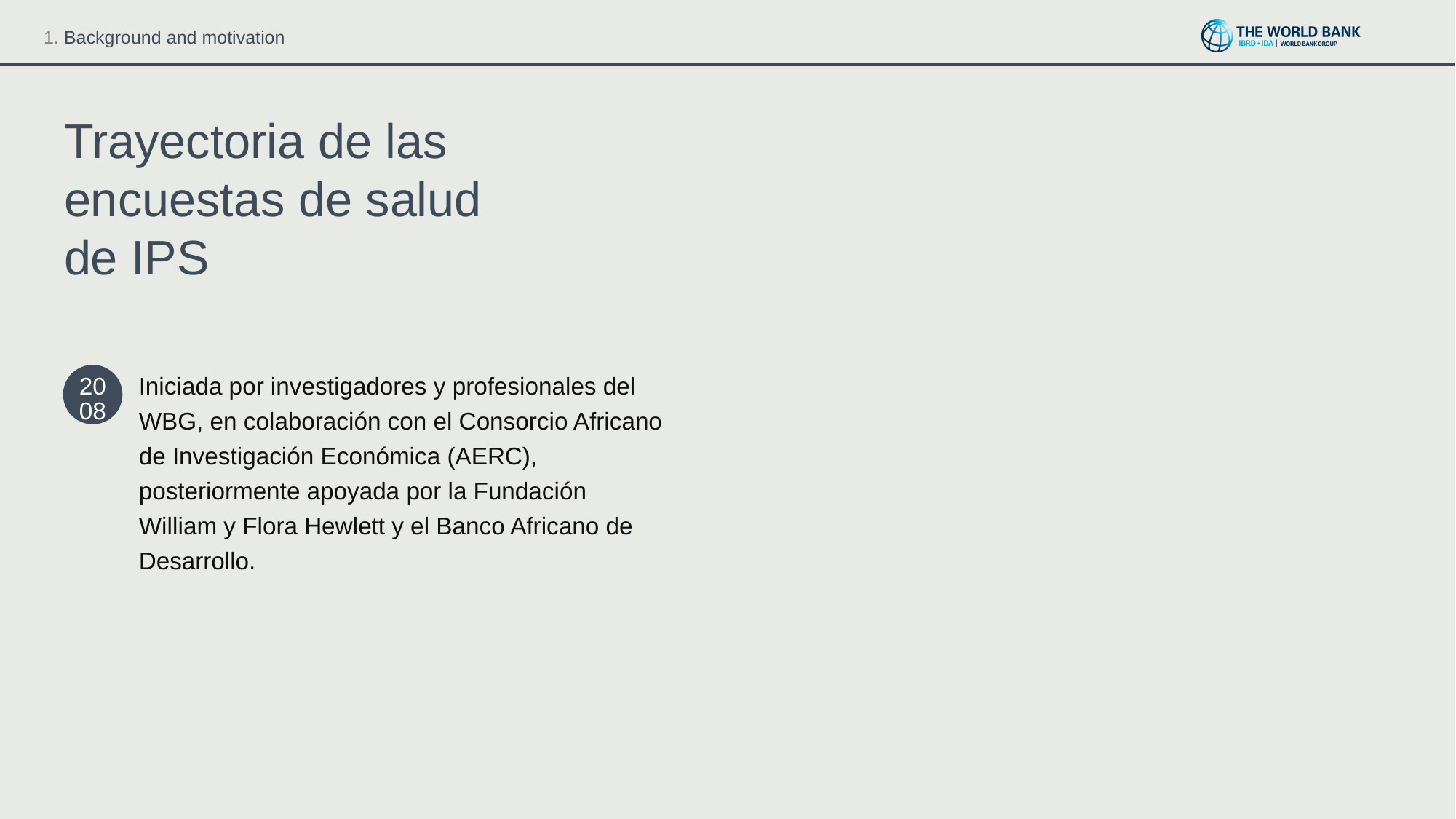

Trayectoria de las encuestas de salud de IPS
20
08

Iniciada por investigadores y profesionales del WBG, en colaboración con el Consorcio Africano de Investigación Económica (AERC), posteriormente apoyada por la Fundación William y Flora Hewlett y el Banco Africano de Desarrollo.